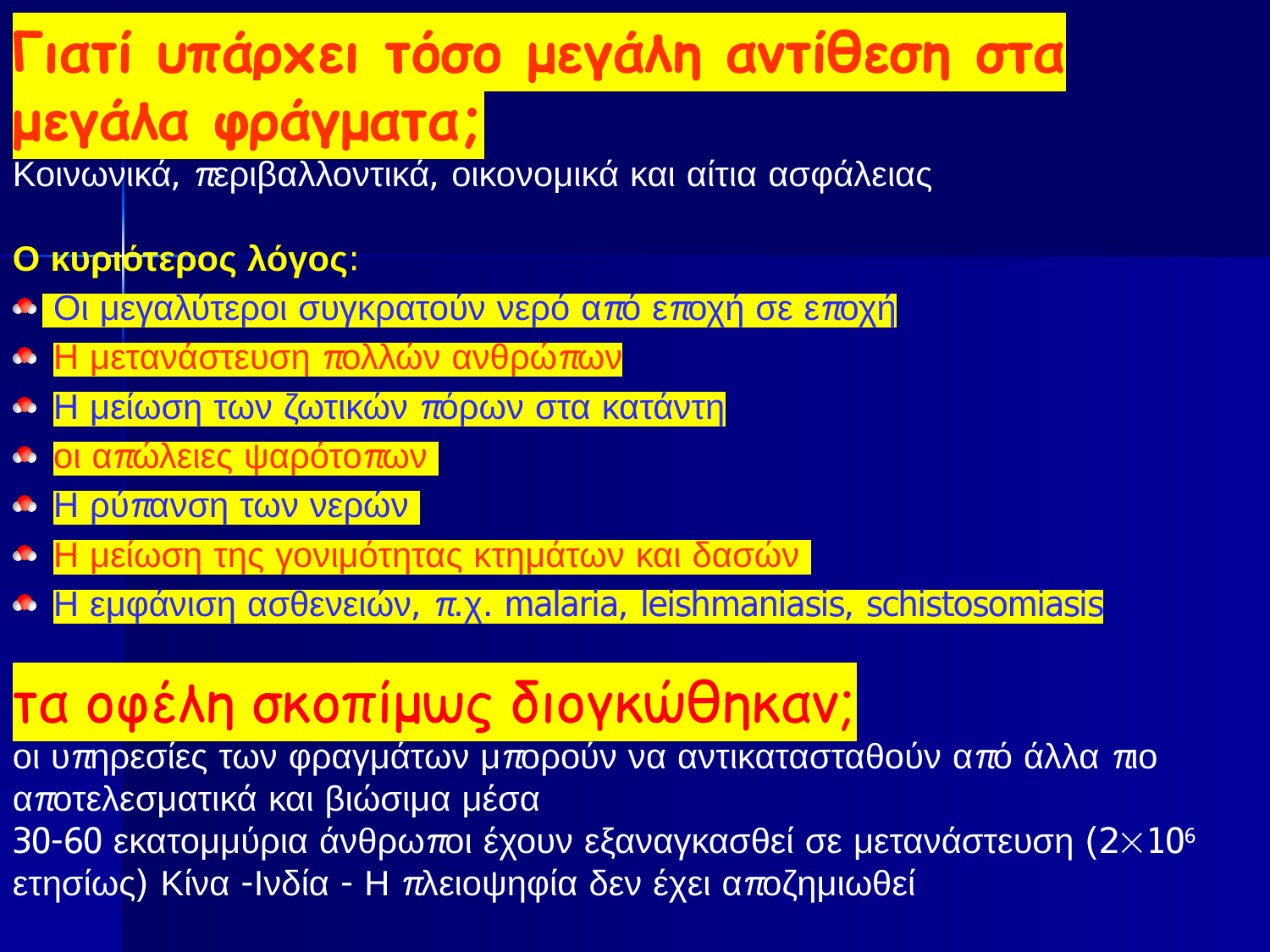

Γιατί υπάρχει τόσο μεγάλη αντίθεση στα μεγάλα φράγματα;
Κοινωνικά, περιβαλλοντικά, οικονομικά και αίτια ασφάλειας

Ο κυριότερος λόγος:
 Οι μεγαλύτεροι συγκρατούν νερό από εποχή σε εποχή
 Η μετανάστευση πολλών ανθρώπων
 Η μείωση των ζωτικών πόρων στα κατάντη
 οι απώλειες ψαρότοπων
 Η ρύπανση των νερών
 Η μείωση της γονιμότητας κτημάτων και δασών
 Η εμφάνιση ασθενειών, π.χ. malaria, leishmaniasis, schistosomiasis

τα οφέλη σκοπίμως διογκώθηκαν;
οι υπηρεσίες των φραγμάτων μπορούν να αντικατασταθούν από άλλα πιο αποτελεσματικά και βιώσιμα μέσα
30-60 εκατομμύρια άνθρωποι έχουν εξαναγκασθεί σε μετανάστευση (2×106 ετησίως) Κίνα -Ινδία - Η πλειοψηφία δεν έχει αποζημιωθεί